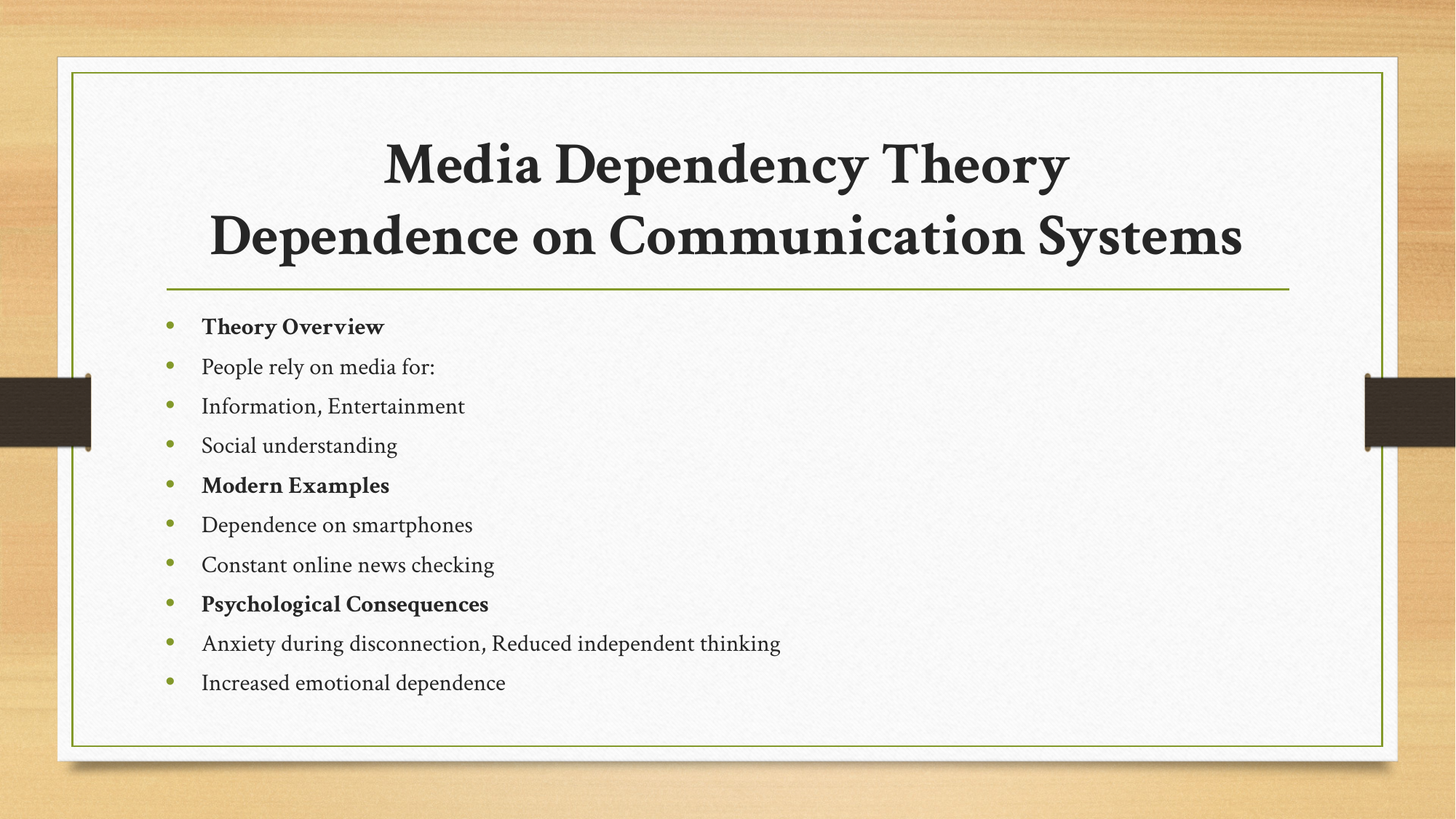

# Media Dependency Theory Dependence on Communication Systems
Theory Overview
People rely on media for:
Information, Entertainment
Social understanding
Modern Examples
Dependence on smartphones
Constant online news checking
Psychological Consequences
Anxiety during disconnection, Reduced independent thinking
Increased emotional dependence